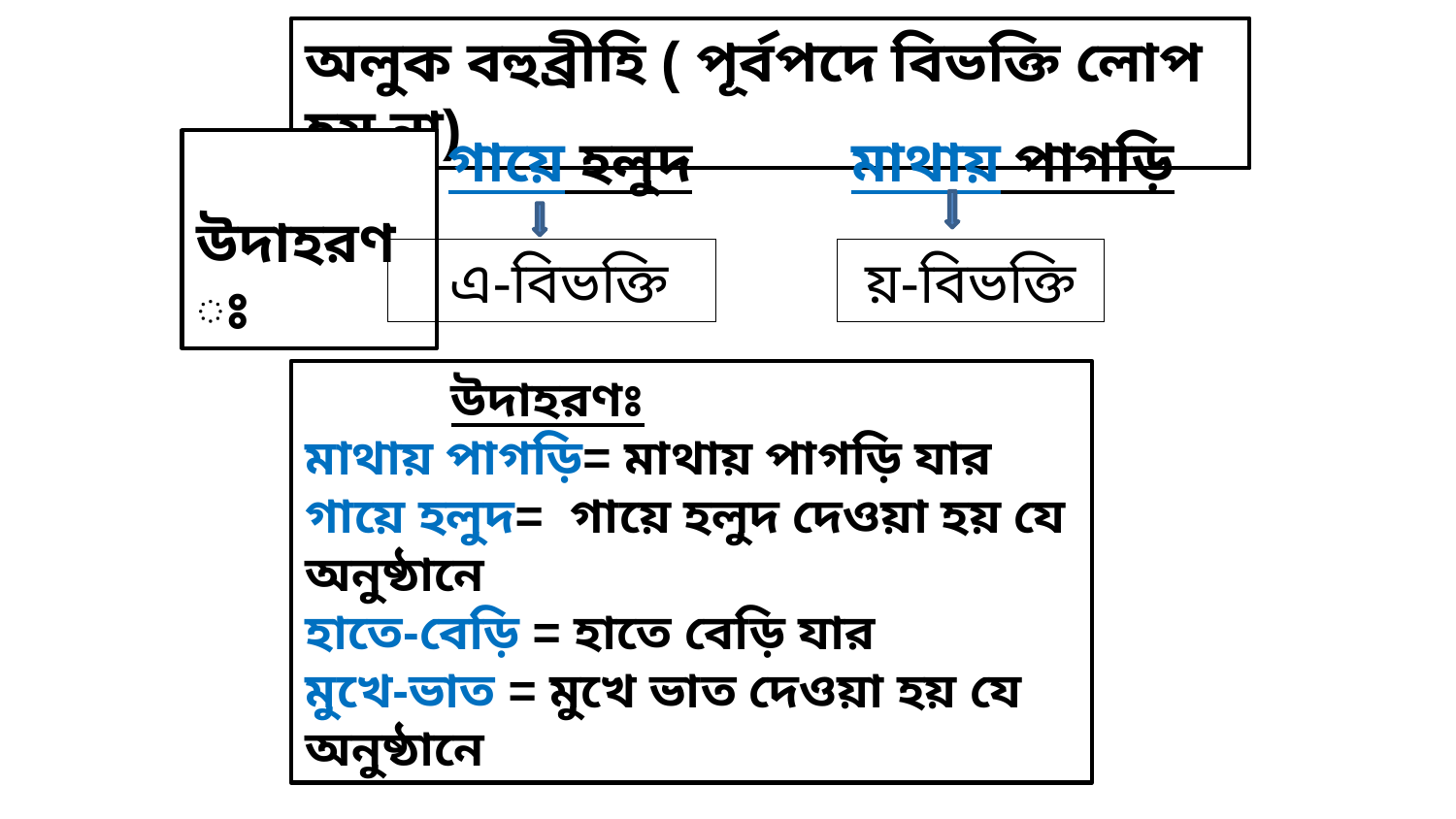

অলুক বহুব্রীহি ( পূর্বপদে বিভক্তি লোপ হয় না)
গায়ে হলুদ
মাথায় পাগড়ি
 উদাহরণঃ

 এ-বিভক্তি
য়-বিভক্তি
উদাহরণঃ
মাথায় পাগড়ি= মাথায় পাগড়ি যার
গায়ে হলুদ=  গায়ে হলুদ দেওয়া হয় যে অনুষ্ঠানে
হাতে-বেড়ি = হাতে বেড়ি যার
মুখে-ভাত = মুখে ভাত দেওয়া হয় যে অনুষ্ঠানে